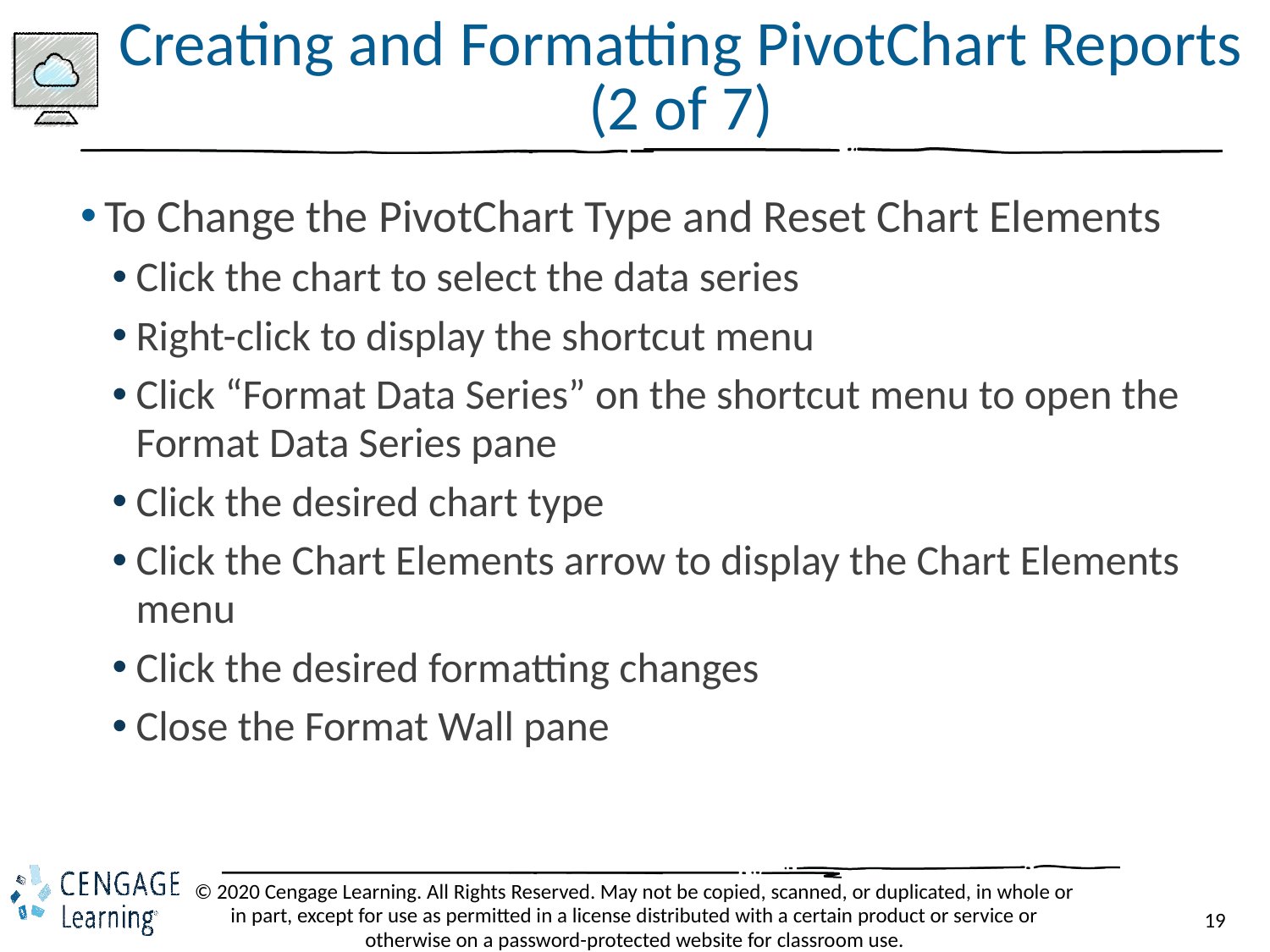

# Creating and Formatting PivotChart Reports (2 of 7)
To Change the PivotChart Type and Reset Chart Elements
Click the chart to select the data series
Right-click to display the shortcut menu
Click “Format Data Series” on the shortcut menu to open the Format Data Series pane
Click the desired chart type
Click the Chart Elements arrow to display the Chart Elements menu
Click the desired formatting changes
Close the Format Wall pane